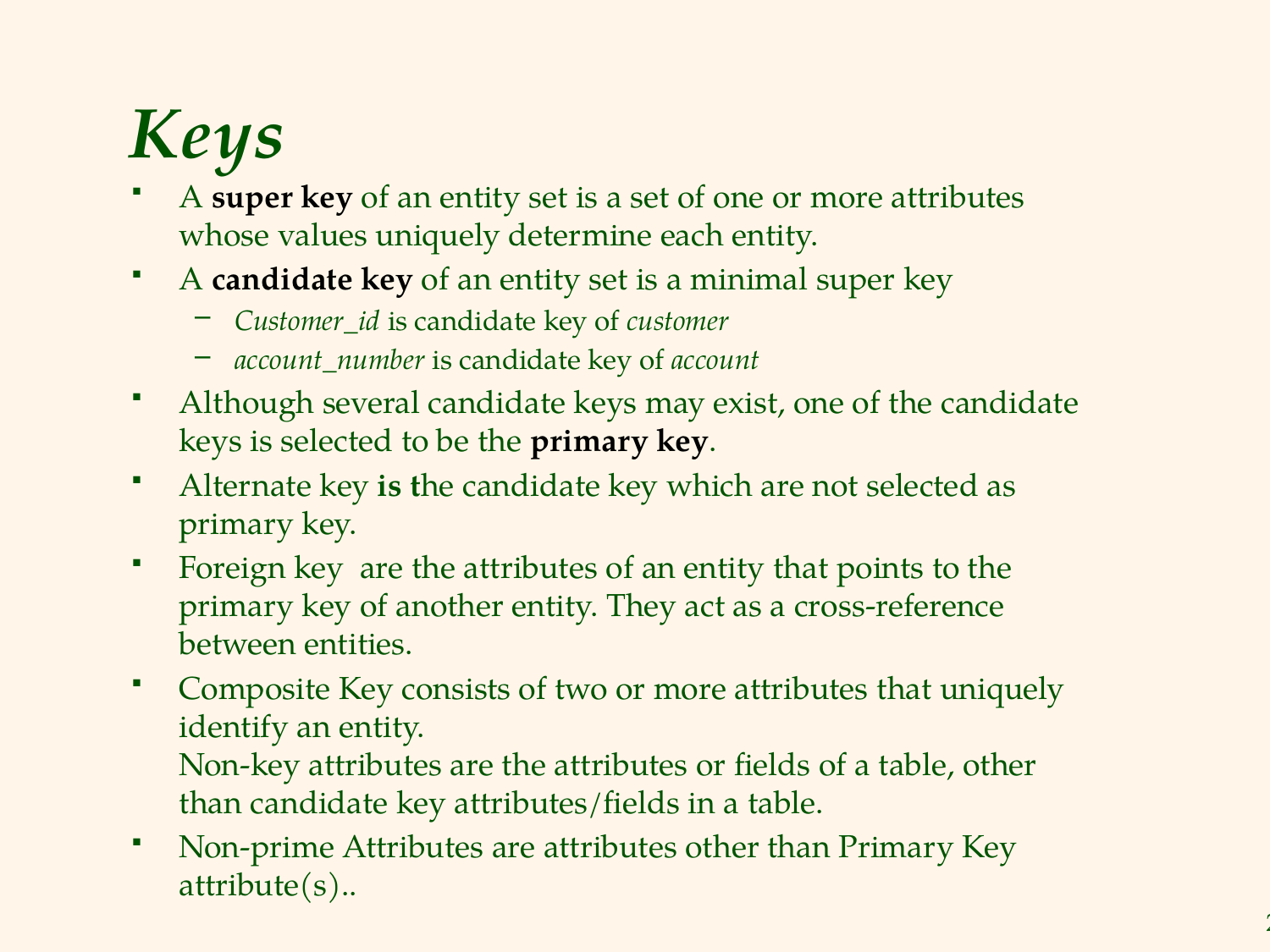

# Keys
A super key of an entity set is a set of one or more attributes whose values uniquely determine each entity.
A candidate key of an entity set is a minimal super key
Customer_id is candidate key of customer
account_number is candidate key of account
Although several candidate keys may exist, one of the candidate keys is selected to be the primary key.
Alternate key is the candidate key which are not selected as primary key.
Foreign key  are the attributes of an entity that points to the primary key of another entity. They act as a cross-reference between entities.
Composite Key consists of two or more attributes that uniquely identify an entity.
Non-key attributes are the attributes or fields of a table, other than candidate key attributes/fields in a table.
Non-prime Attributes are attributes other than Primary Key attribute(s)..